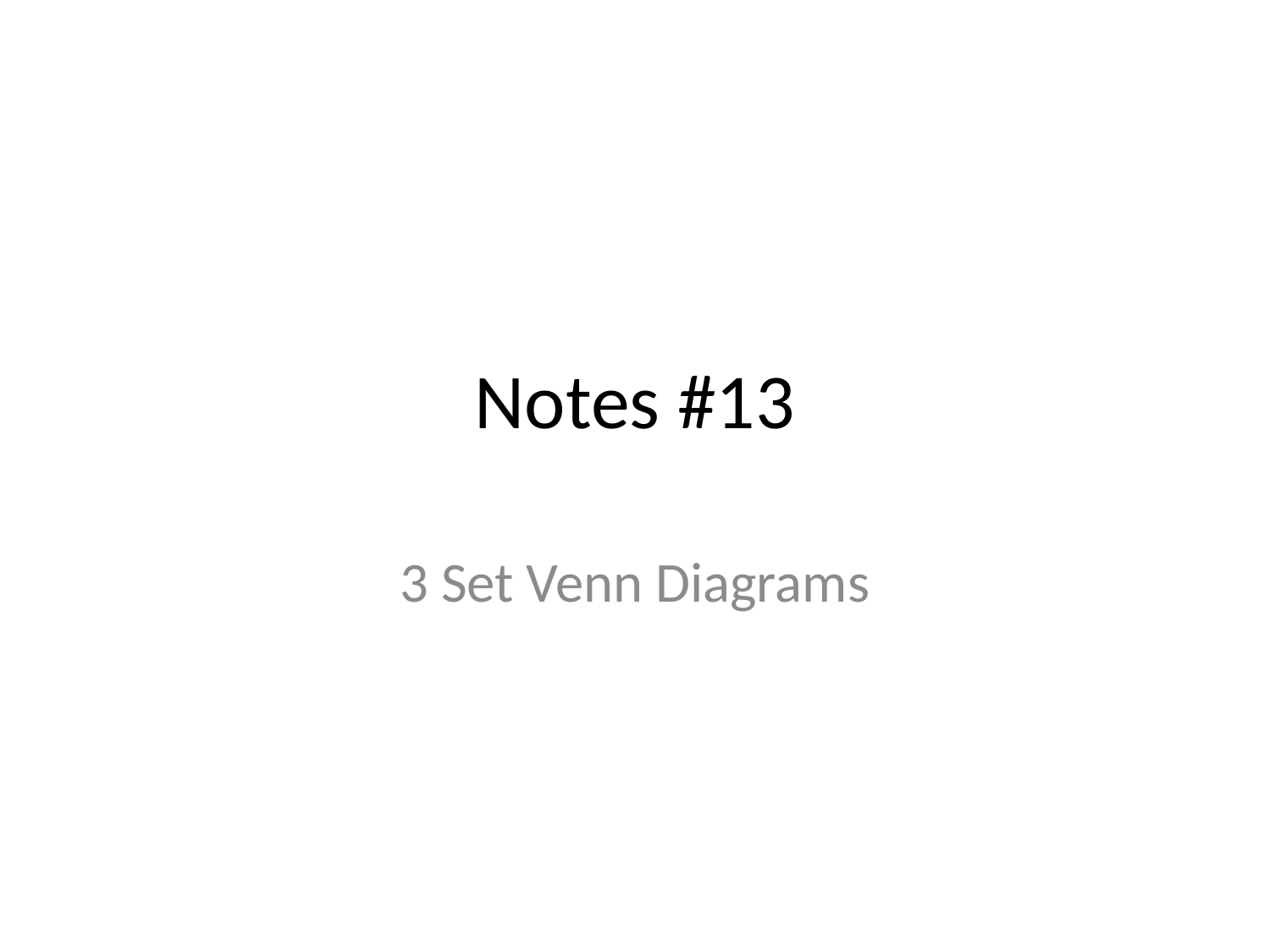

# Notes #13
3 Set Venn Diagrams